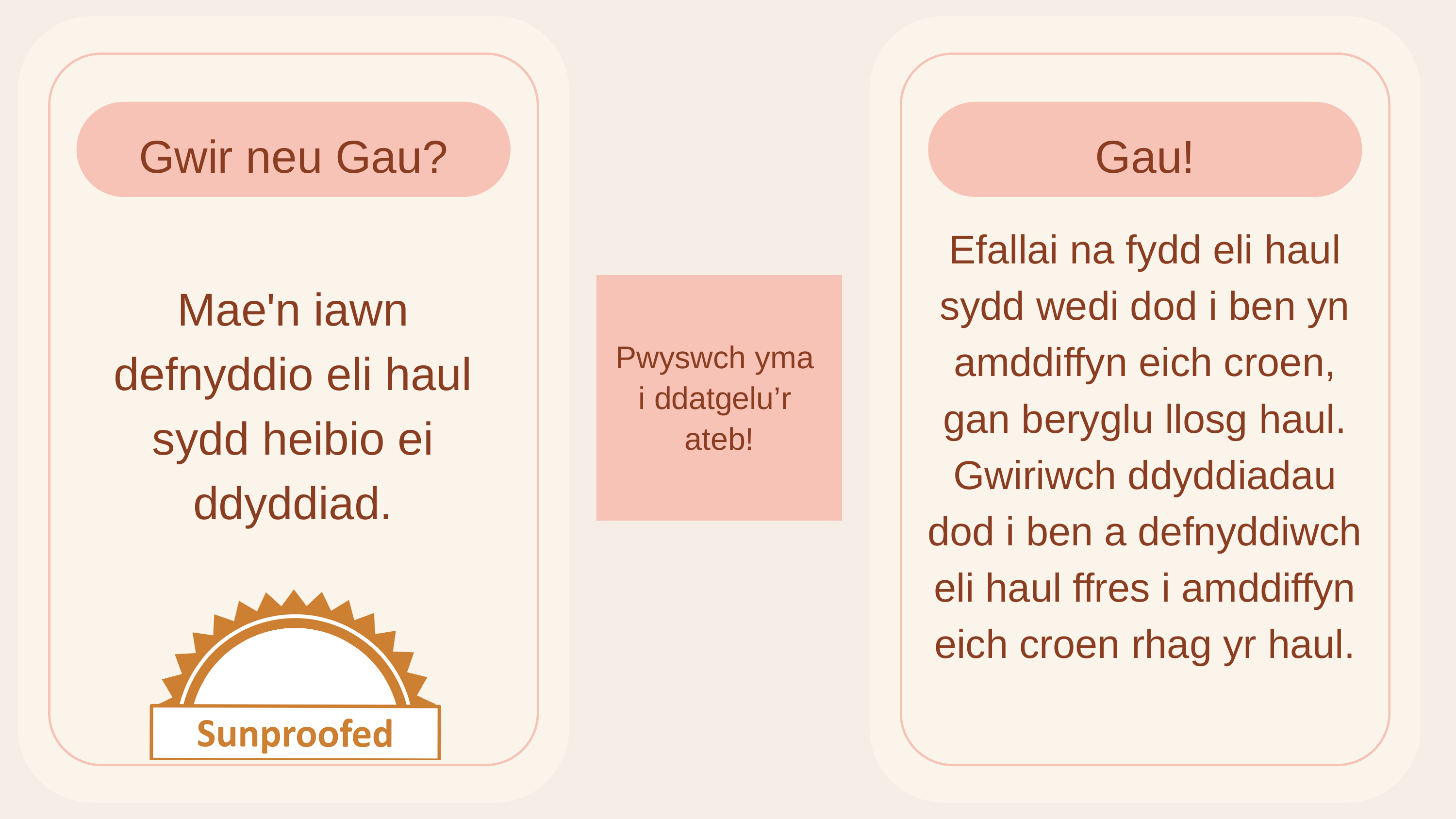

Gwir neu Gau?
Mae'n iawn defnyddio eli haul sydd heibio ei ddyddiad.

Gau!
Efallai na fydd eli haul sydd wedi dod i ben yn amddiffyn eich croen, gan beryglu llosg haul. Gwiriwch ddyddiadau dod i ben a defnyddiwch eli haul ffres i amddiffyn eich croen rhag yr haul.

Pwyswch yma
i ddatgelu’r
ateb!